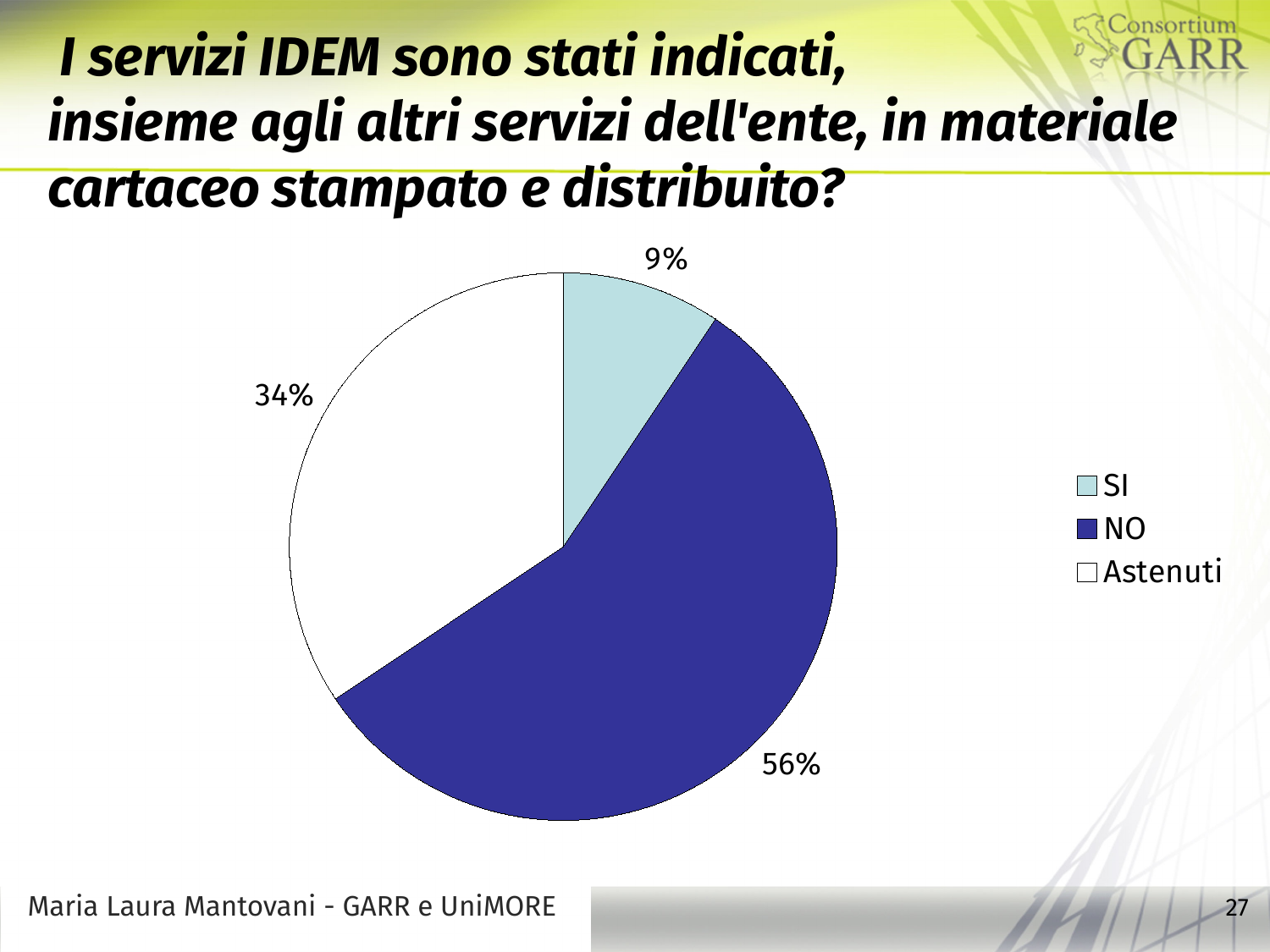

# I servizi IDEM sono stati indicati, insieme agli altri servizi dell'ente, in materiale cartaceo stampato e distribuito?

### Chart

| Category | Colonna1 |
|---|---|
| SI | 3.0 |
| NO | 18.0 |
| Astenuti | 11.0 |
Maria Laura Mantovani - GARR e UniMORE
27